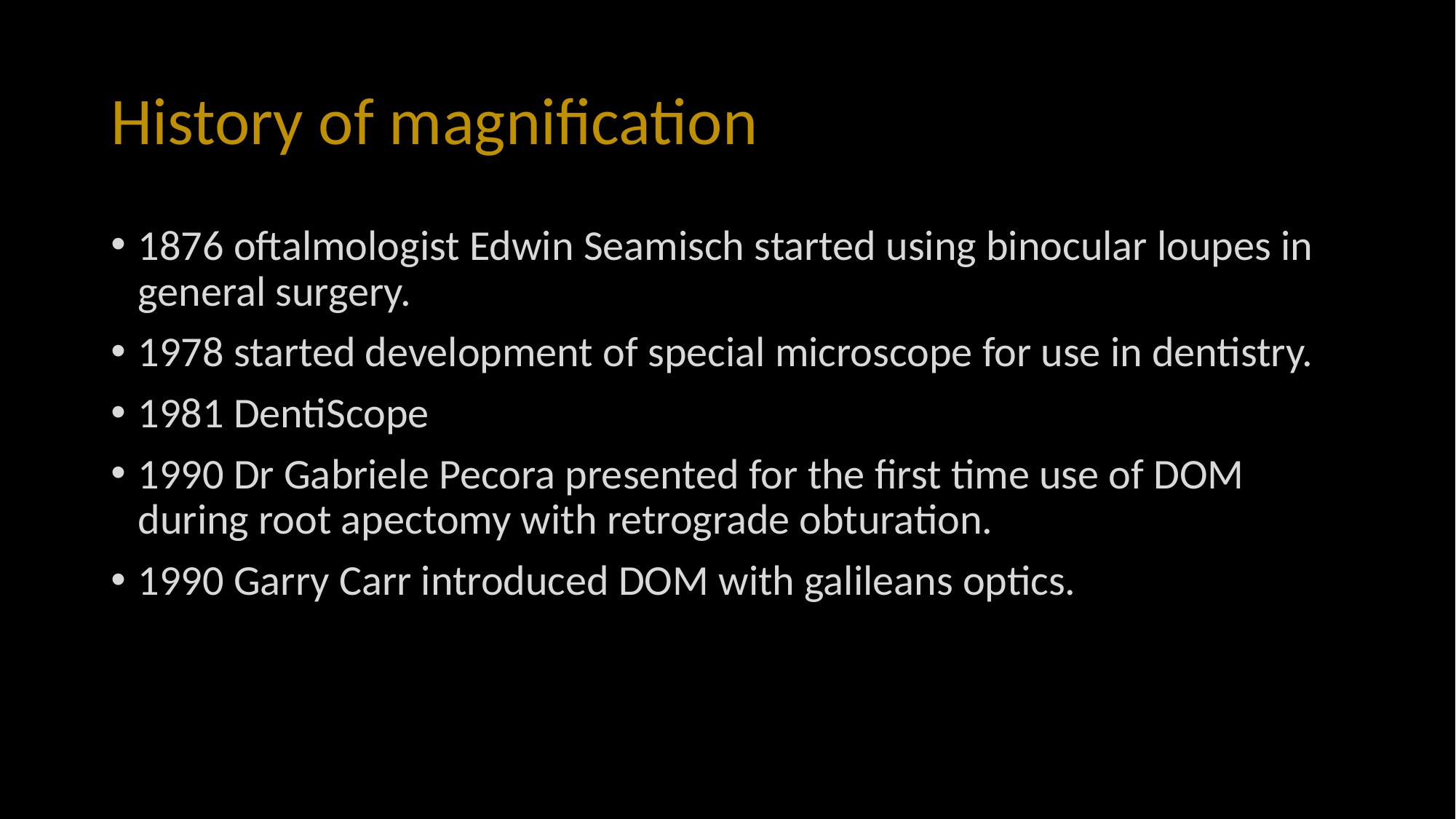

# History of magnification
1876 oftalmologist Edwin Seamisch started using binocular loupes in general surgery.
1978 started development of special microscope for use in dentistry.
1981 DentiScope
1990 Dr Gabriele Pecora presented for the first time use of DOM during root apectomy with retrograde obturation.
1990 Garry Carr introduced DOM with galileans optics.